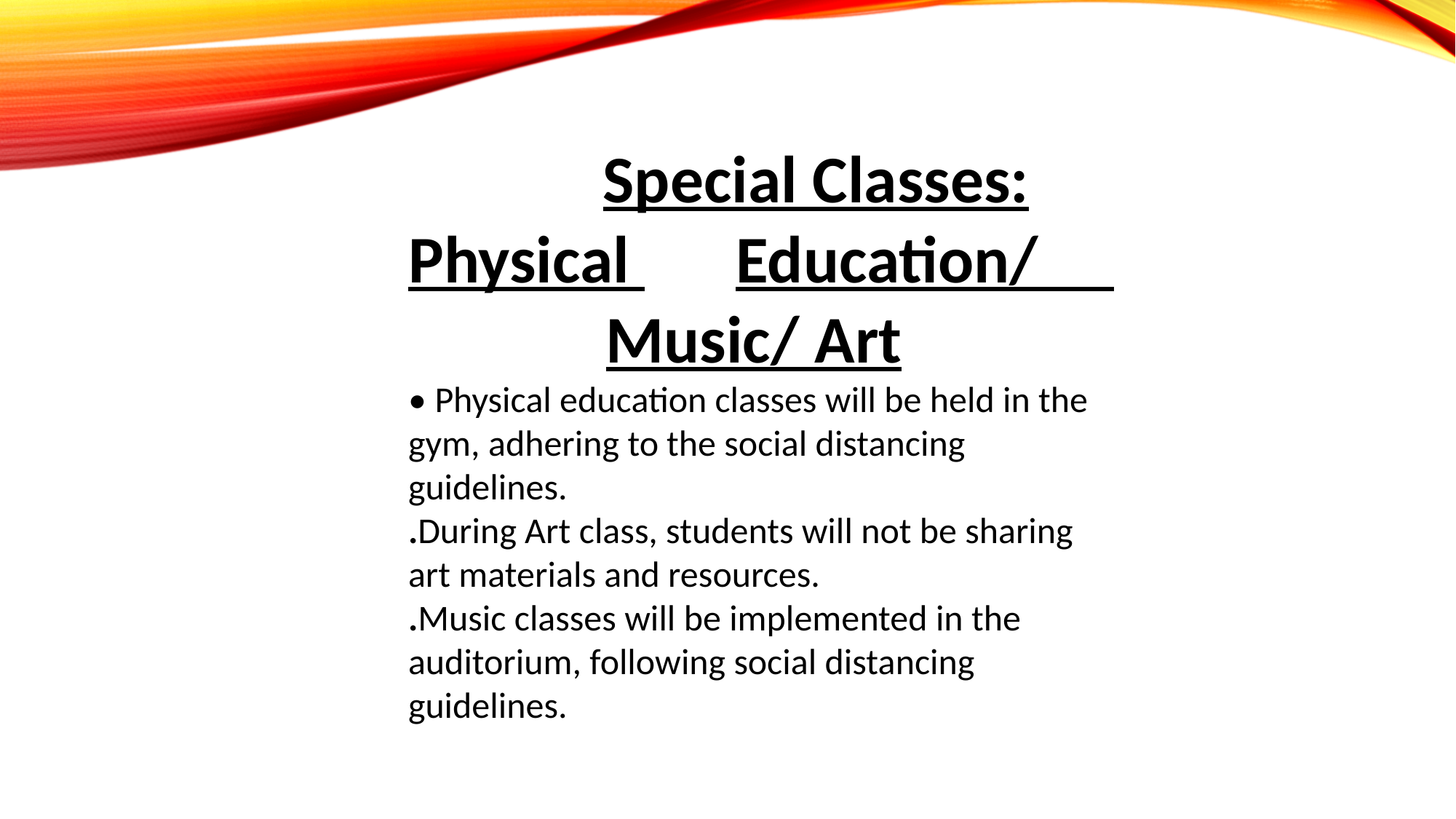

Special Classes: Physical 	Education/      Music/ Art
• Physical education classes will be held in the gym, adhering to the social distancing guidelines.
.During Art class, students will not be sharing art materials and resources.
.Music classes will be implemented in the auditorium, following social distancing guidelines.